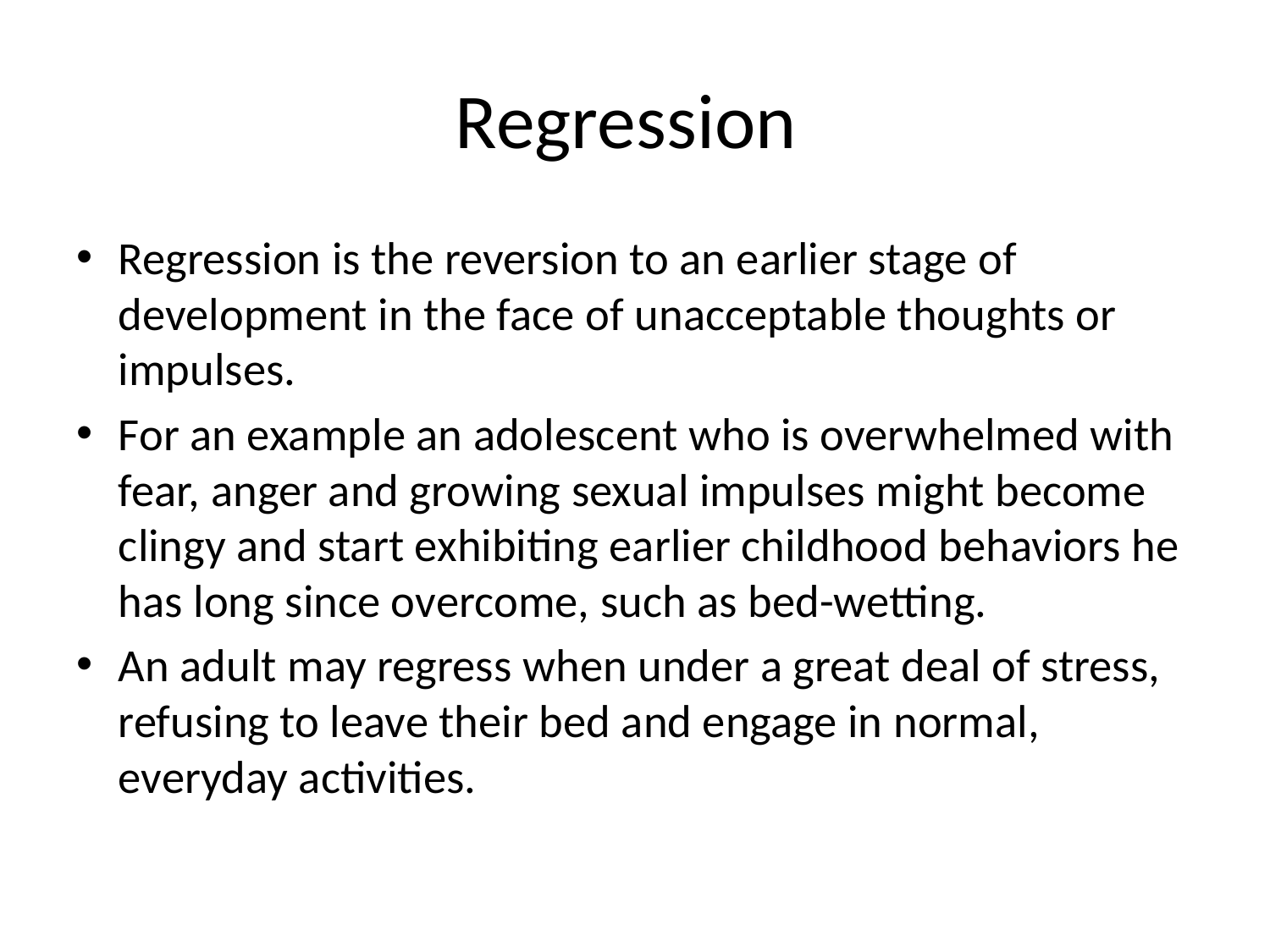

# Regression
Regression is the reversion to an earlier stage of development in the face of unacceptable thoughts or impulses.
For an example an adolescent who is overwhelmed with fear, anger and growing sexual impulses might become clingy and start exhibiting earlier childhood behaviors he has long since overcome, such as bed-wetting.
An adult may regress when under a great deal of stress, refusing to leave their bed and engage in normal, everyday activities.